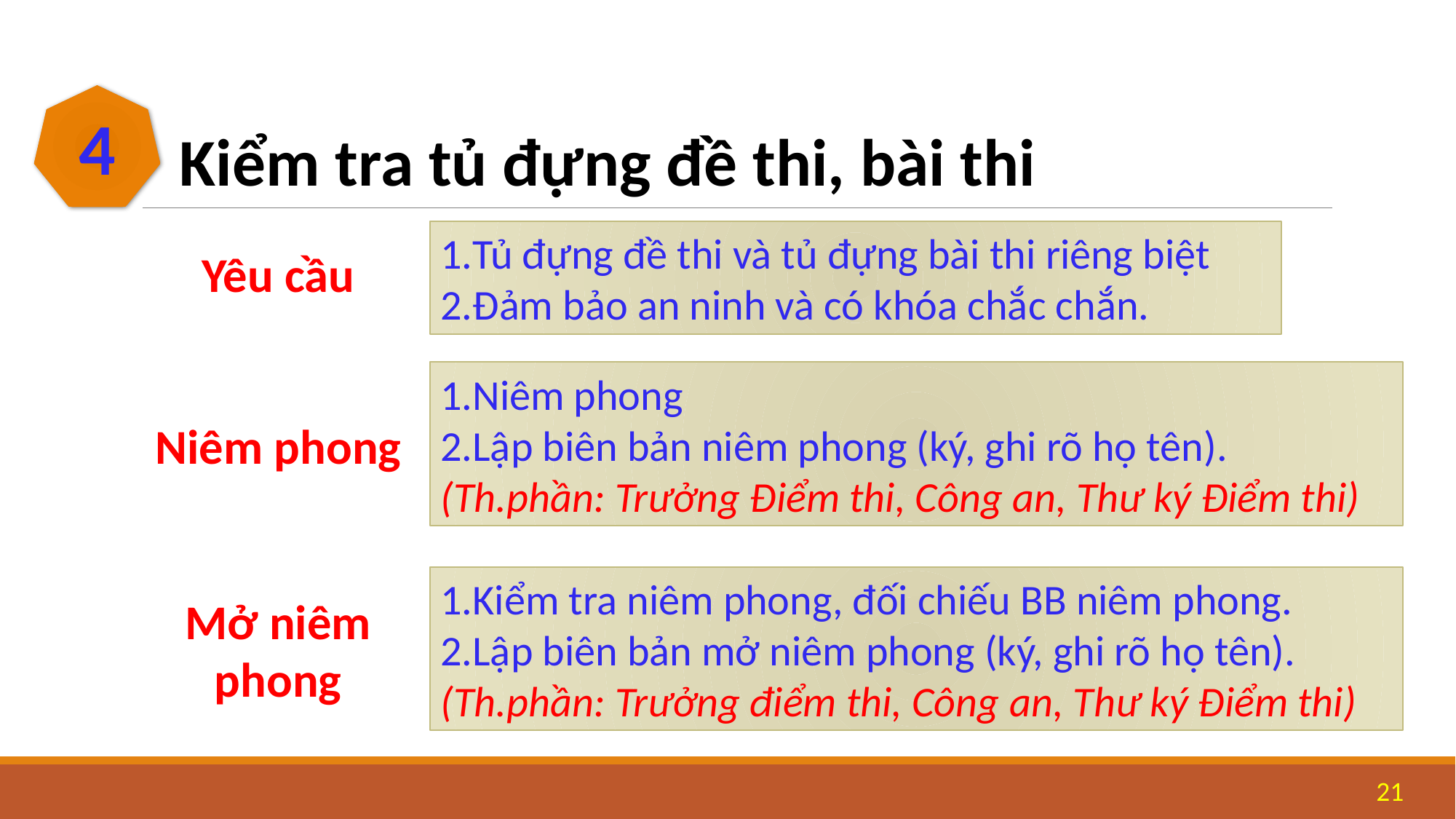

4
Kiểm tra tủ đựng đề thi, bài thi
Tủ đựng đề thi và tủ đựng bài thi riêng biệt
Đảm bảo an ninh và có khóa chắc chắn.
Yêu cầu
Niêm phong
Lập biên bản niêm phong (ký, ghi rõ họ tên).
(Th.phần: Trưởng Điểm thi, Công an, Thư ký Điểm thi)
Niêm phong
Kiểm tra niêm phong, đối chiếu BB niêm phong.
Lập biên bản mở niêm phong (ký, ghi rõ họ tên).
(Th.phần: Trưởng điểm thi, Công an, Thư ký Điểm thi)
Mở niêm phong
21